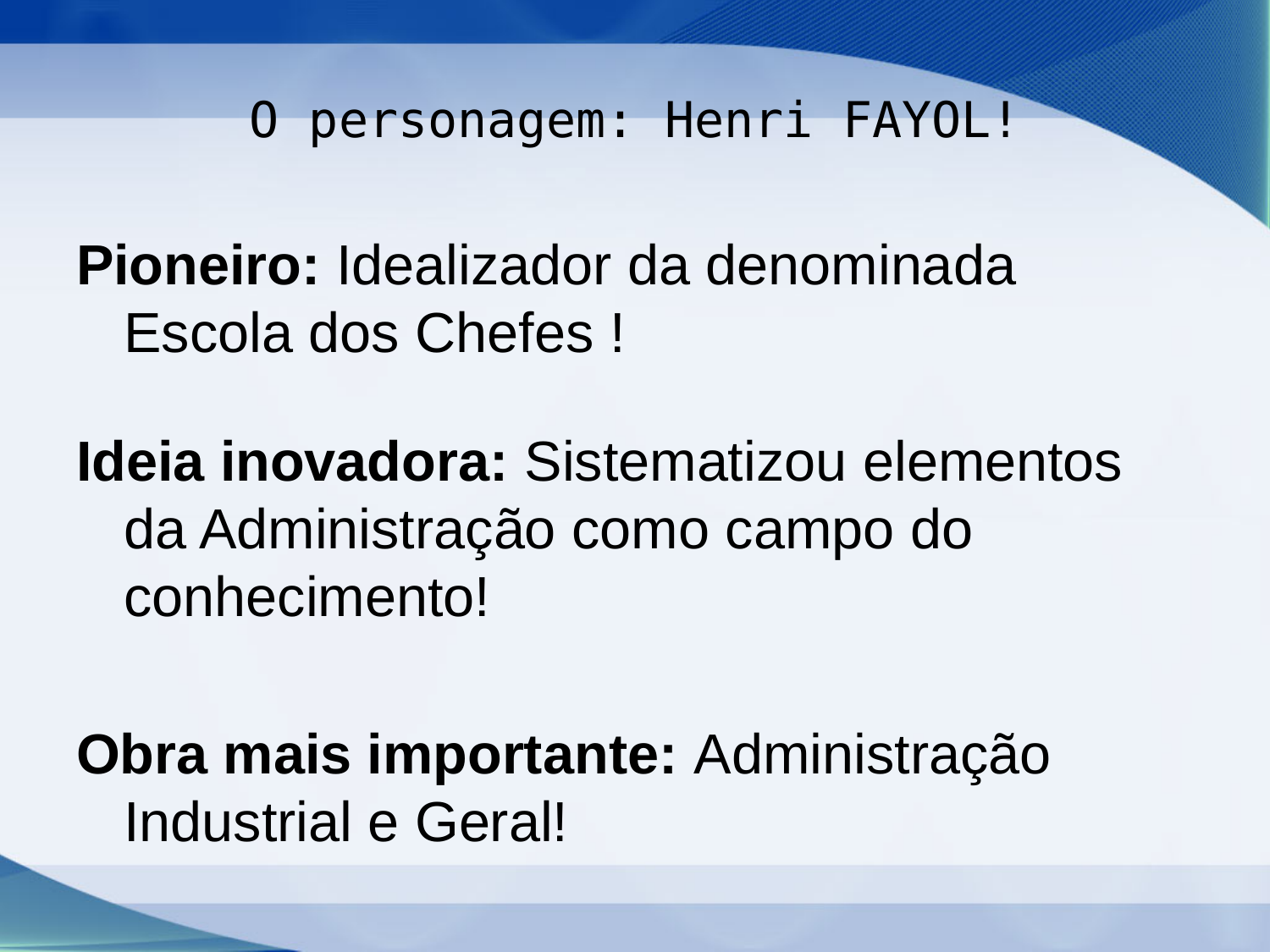

# O personagem: Henri FAYOL!
Pioneiro: Idealizador da denominada Escola dos Chefes !

Ideia inovadora: Sistematizou elementos da Administração como campo do conhecimento!

Obra mais importante: Administração Industrial e Geral!